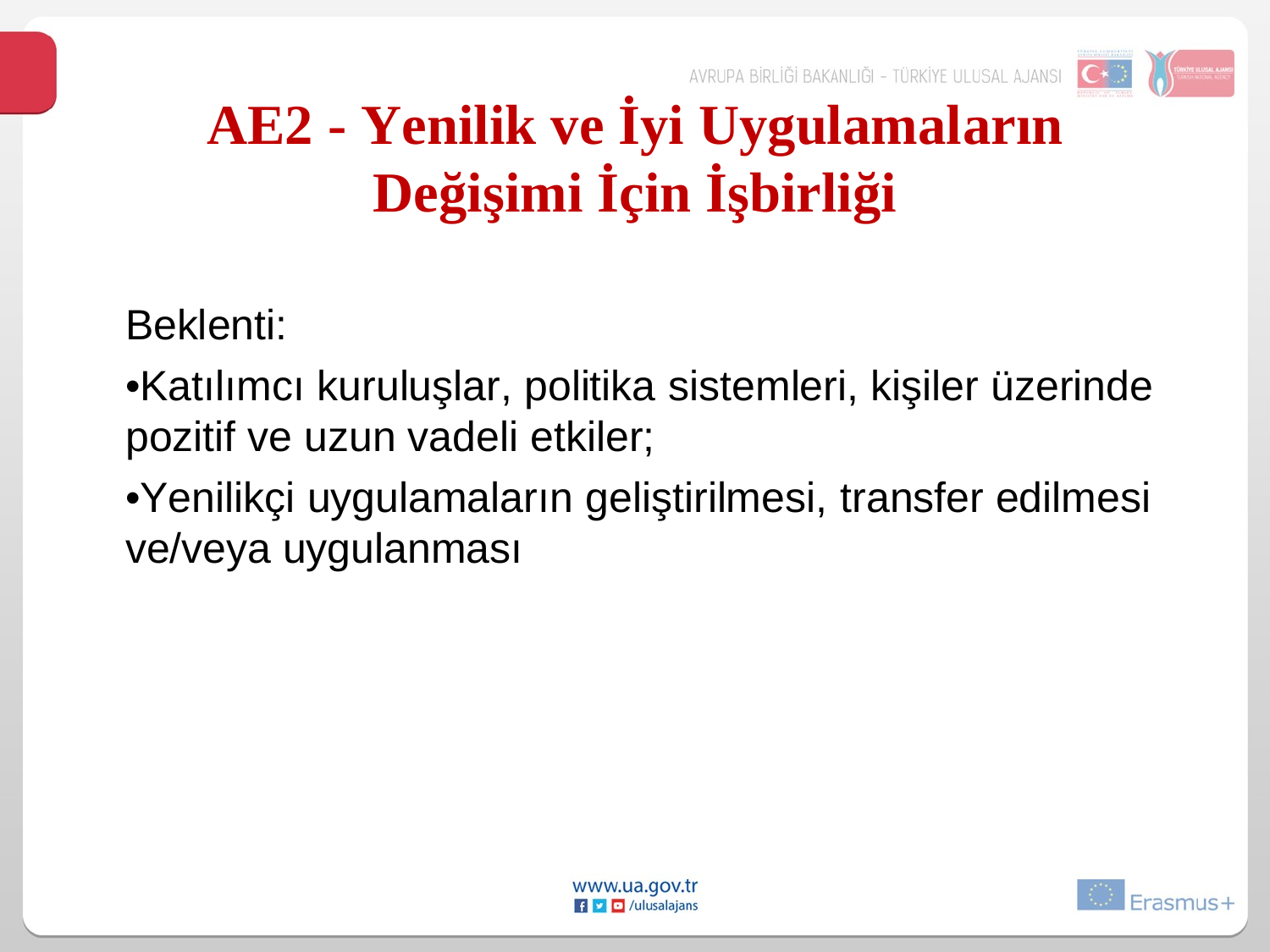

# AE2 - Yenilik ve İyi Uygulamaların
Değişimi İçin İşbirliği
Beklenti:
•Katılımcı kuruluşlar, politika sistemleri, kişiler üzerinde
pozitif ve uzun vadeli etkiler;
•Yenilikçi uygulamaların geliştirilmesi, transfer edilmesi ve/veya uygulanması